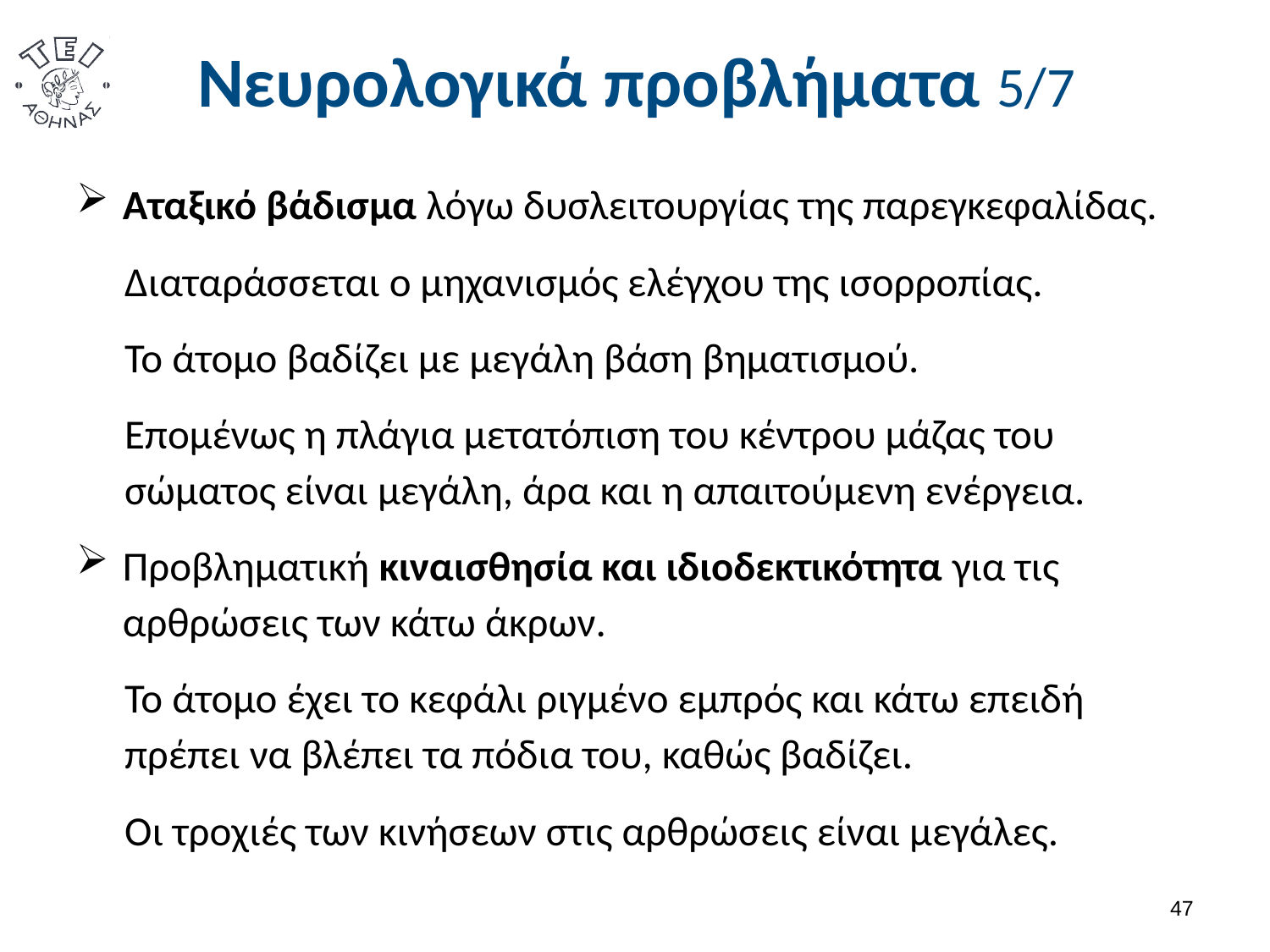

# Νευρολογικά προβλήματα 5/7
Αταξικό βάδισμα λόγω δυσλειτουργίας της παρεγκεφαλίδας.
Διαταράσσεται ο μηχανισμός ελέγχου της ισορροπίας.
Το άτομο βαδίζει με μεγάλη βάση βηματισμού.
Επομένως η πλάγια μετατόπιση του κέντρου μάζας του σώματος είναι μεγάλη, άρα και η απαιτούμενη ενέργεια.
Προβληματική κιναισθησία και ιδιοδεκτικότητα για τις αρθρώσεις των κάτω άκρων.
Το άτομο έχει το κεφάλι ριγμένο εμπρός και κάτω επειδή πρέπει να βλέπει τα πόδια του, καθώς βαδίζει.
Οι τροχιές των κινήσεων στις αρθρώσεις είναι μεγάλες.
47